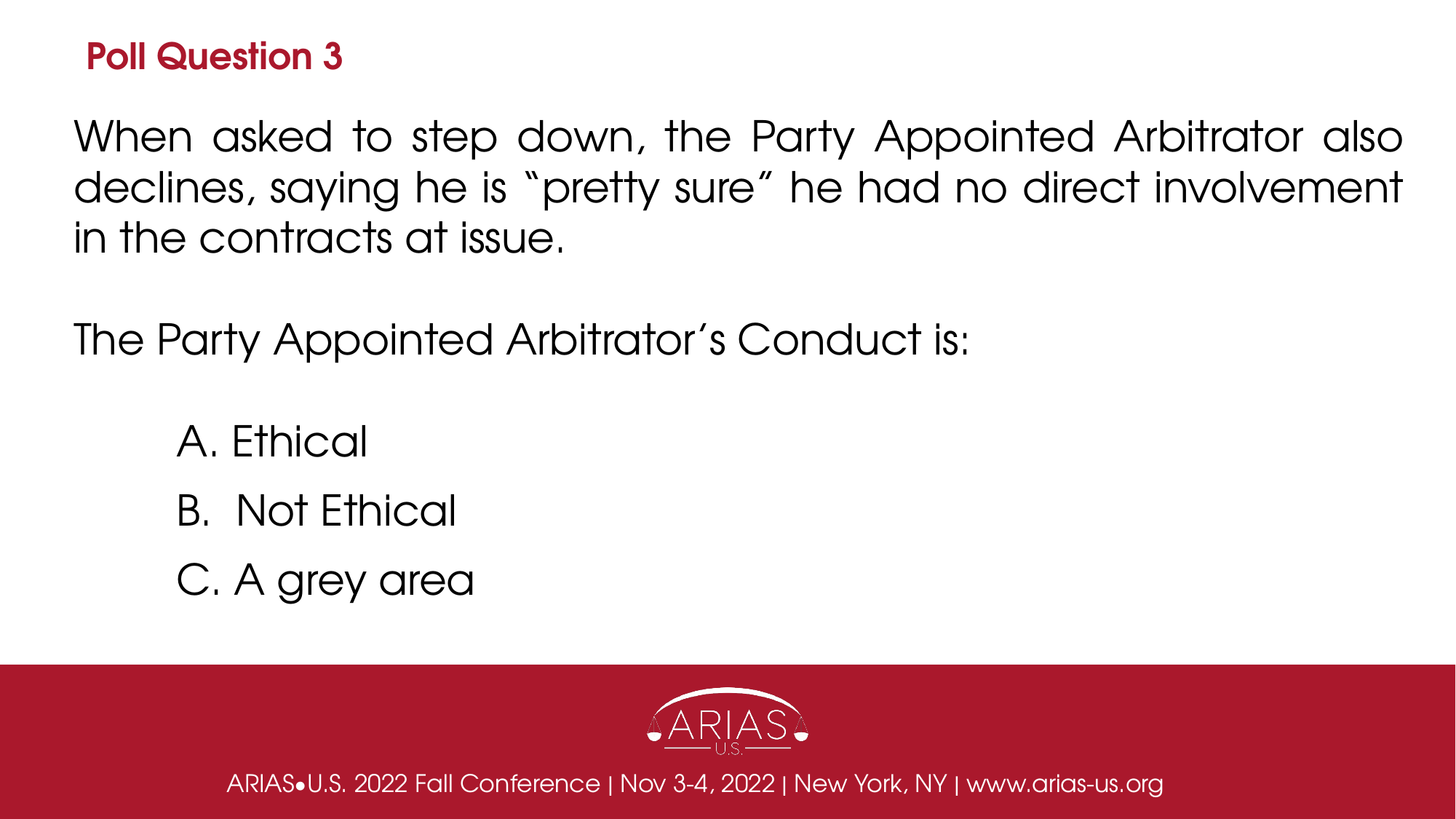

# Poll Question 3
When asked to step down, the Party Appointed Arbitrator also declines, saying he is “pretty sure” he had no direct involvement in the contracts at issue.

The Party Appointed Arbitrator’s Conduct is:

A. Ethical
B.  Not Ethical
C. A grey area